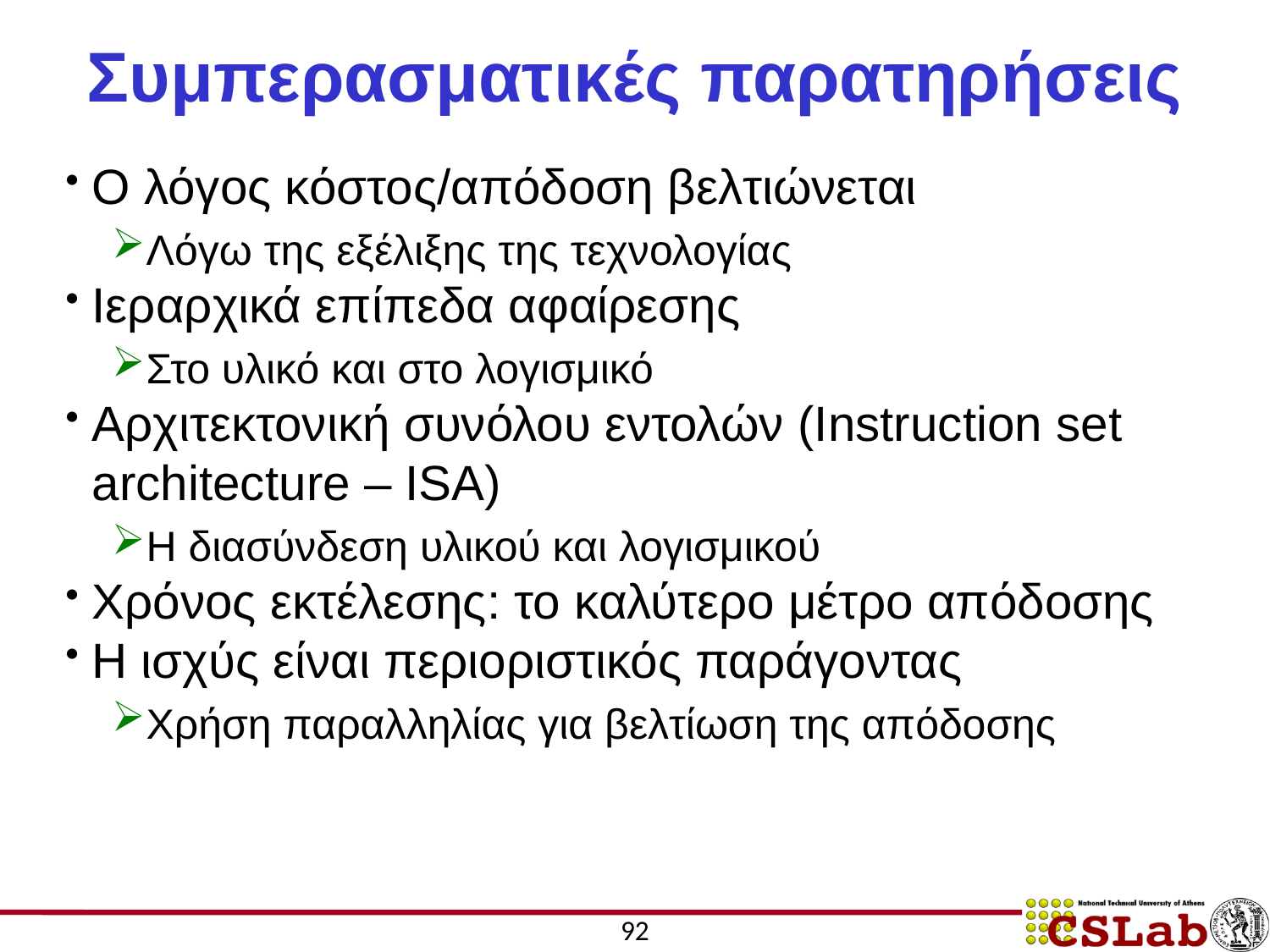

# Συμπερασματικές παρατηρήσεις
Ο λόγος κόστος/απόδοση βελτιώνεται
Λόγω της εξέλιξης της τεχνολογίας
Ιεραρχικά επίπεδα αφαίρεσης
Στο υλικό και στο λογισμικό
Αρχιτεκτονική συνόλου εντολών (Instruction set architecture – ISA)
Η διασύνδεση υλικού και λογισμικού
Χρόνος εκτέλεσης: το καλύτερο μέτρο απόδοσης
Η ισχύς είναι περιοριστικός παράγοντας
Χρήση παραλληλίας για βελτίωση της απόδοσης
92